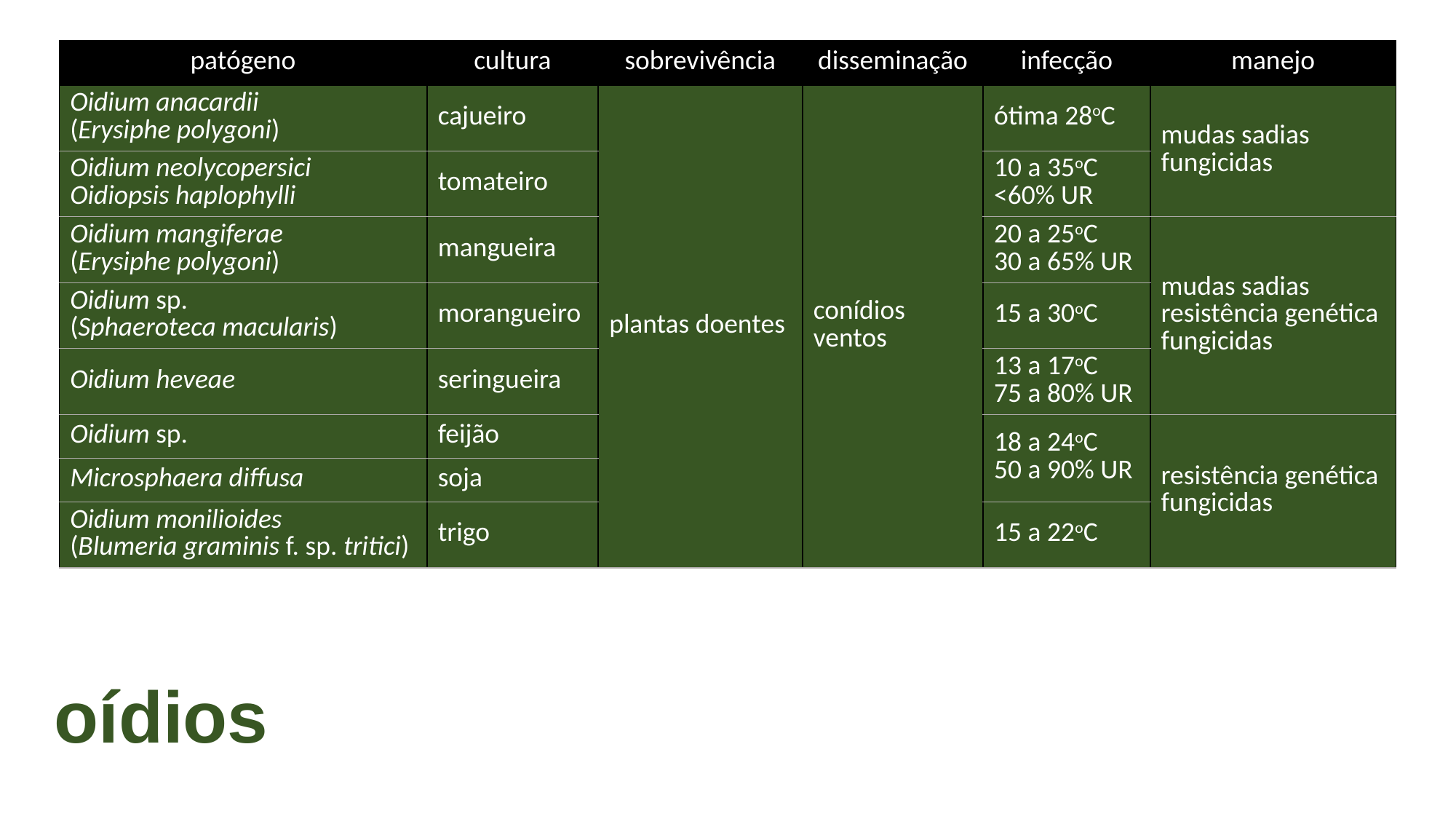

| patógeno | cultura | sobrevivência | disseminação | infecção | manejo |
| --- | --- | --- | --- | --- | --- |
| Oidium anacardii (Erysiphe polygoni) | cajueiro | plantas doentes | conídios ventos | ótima 28oC | mudas sadias fungicidas |
| Oidium neolycopersici Oidiopsis haplophylli | tomateiro |  |  | 10 a 35oC <60% UR |  |
| Oidium mangiferae (Erysiphe polygoni) | mangueira |  |  | 20 a 25oC 30 a 65% UR | mudas sadias resistência genética fungicidas |
| Oidium sp. (Sphaeroteca macularis) | morangueiro |  |  | 15 a 30oC |  |
| Oidium heveae | seringueira |  |  | 13 a 17oC 75 a 80% UR |  |
| Oidium sp. | feijão |  |  | 18 a 24oC 50 a 90% UR | resistência genética fungicidas |
| Microsphaera diffusa | soja |  |  |  |  |
| Oidium monilioides (Blumeria graminis f. sp. tritici) | trigo |  |  | 15 a 22oC |  |
oídios